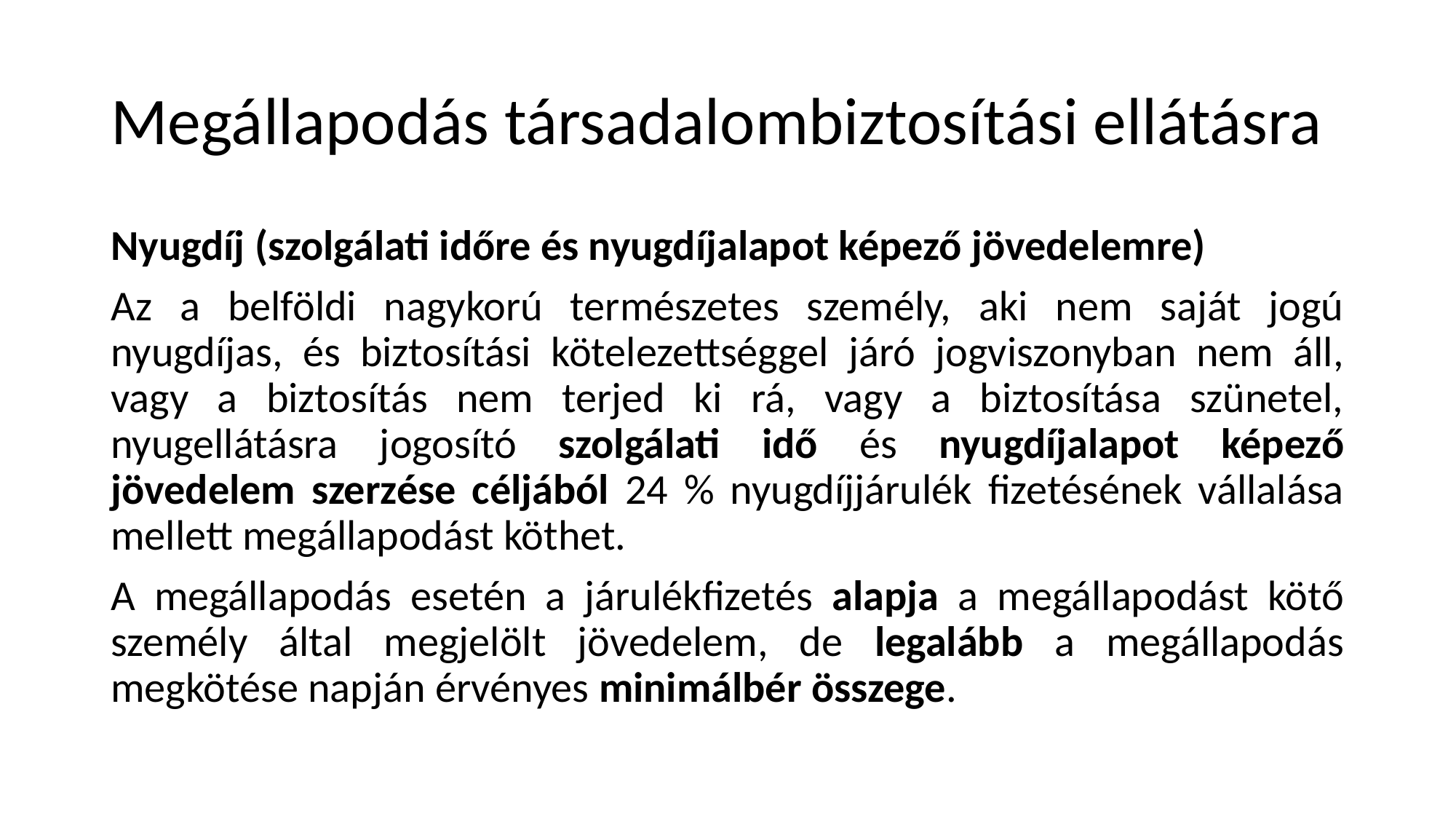

# Megállapodás társadalombiztosítási ellátásra
Nyugdíj (szolgálati időre és nyugdíjalapot képező jövedelemre)
Az a belföldi nagykorú természetes személy, aki nem saját jogú nyugdíjas, és biztosítási kötelezettséggel járó jogviszonyban nem áll, vagy a biztosítás nem terjed ki rá, vagy a biztosítása szünetel, nyugellátásra jogosító szolgálati idő és nyugdíjalapot képező jövedelem szerzése céljából 24 % nyugdíjjárulék fizetésének vállalása mellett megállapodást köthet.
A megállapodás esetén a járulékfizetés alapja a megállapodást kötő személy által megjelölt jövedelem, de legalább a megállapodás megkötése napján érvényes minimálbér összege.